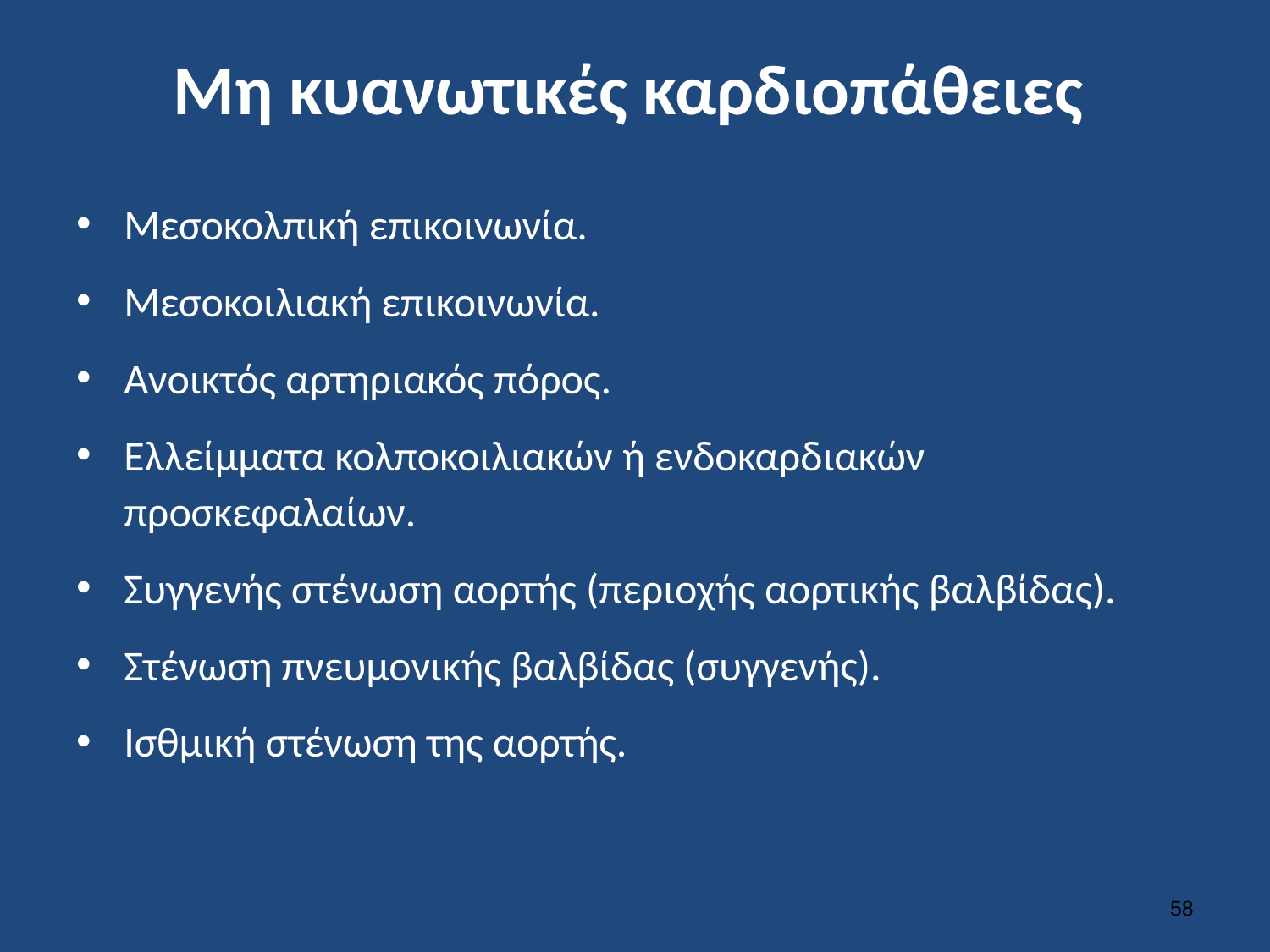

# Μη κυανωτικές καρδιοπάθειες
Μεσοκολπική επικοινωνία.
Μεσοκοιλιακή επικοινωνία.
Ανοικτός αρτηριακός πόρος.
Ελλείμματα κολποκοιλιακών ή ενδοκαρδιακών προσκεφαλαίων.
Συγγενής στένωση αορτής (περιοχής αορτικής βαλβίδας).
Στένωση πνευμονικής βαλβίδας (συγγενής).
Ισθμική στένωση της αορτής.
58